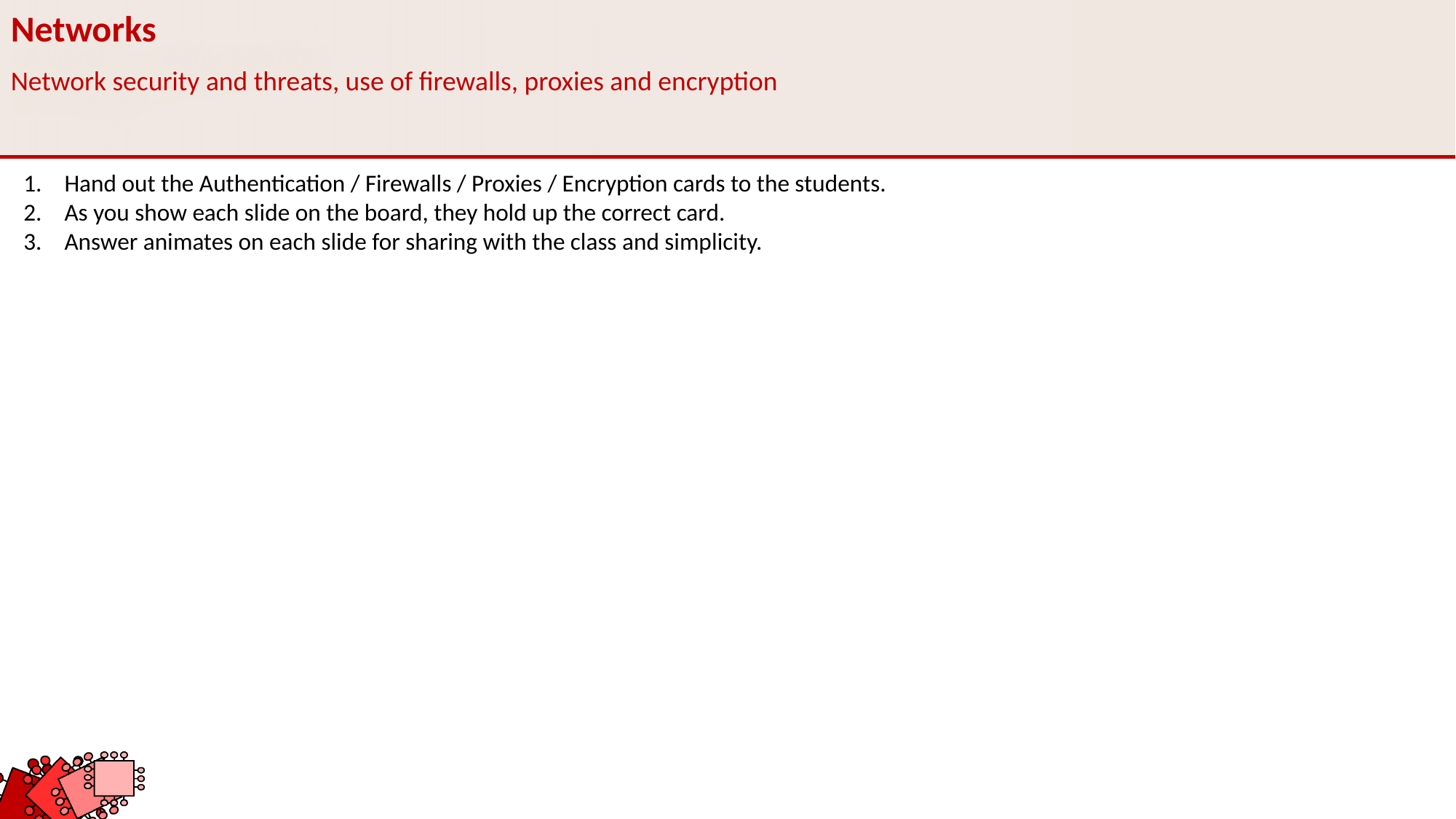

Networks
Network security and threats, use of firewalls, proxies and encryption
Hand out the Authentication / Firewalls / Proxies / Encryption cards to the students.
As you show each slide on the board, they hold up the correct card.
Answer animates on each slide for sharing with the class and simplicity.